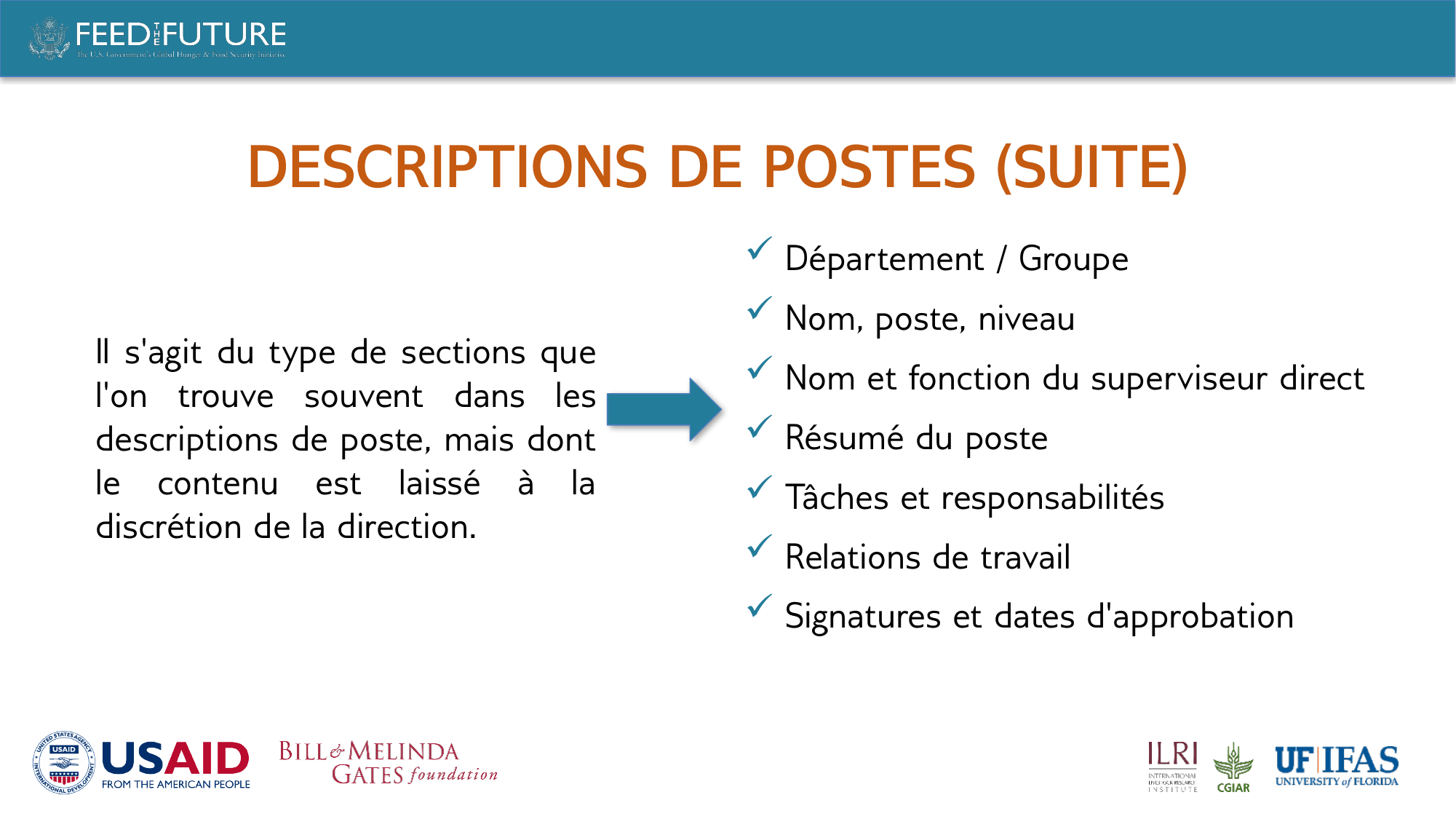

# DESCRIPTIONS DE POSTES (suite)
Département / Groupe
Nom, poste, niveau
Nom et fonction du superviseur direct
Résumé du poste
Tâches et responsabilités
Relations de travail
Signatures et dates d'approbation
Il s'agit du type de sections que l'on trouve souvent dans les descriptions de poste, mais dont le contenu est laissé à la discrétion de la direction.